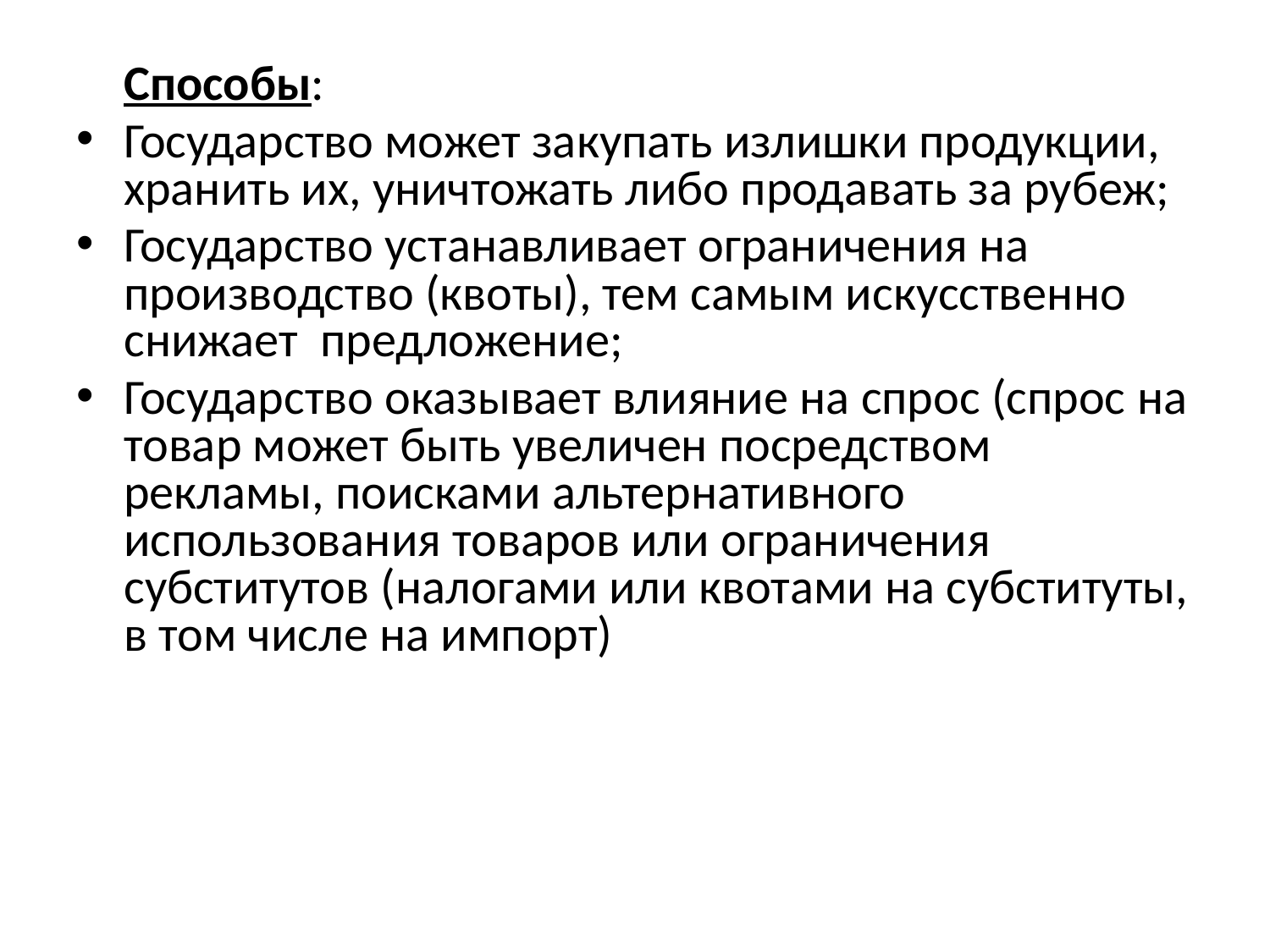

Способы:
Государство может закупать излишки продукции, хранить их, уничтожать либо продавать за рубеж;
Государство устанавливает ограничения на производство (квоты), тем самым искусственно снижает  предложение;
Государство оказывает влияние на спрос (спрос на товар может быть увеличен посредством рекламы, поисками альтернативного использования товаров или ограничения субститутов (налогами или квотами на субституты, в том числе на импорт)